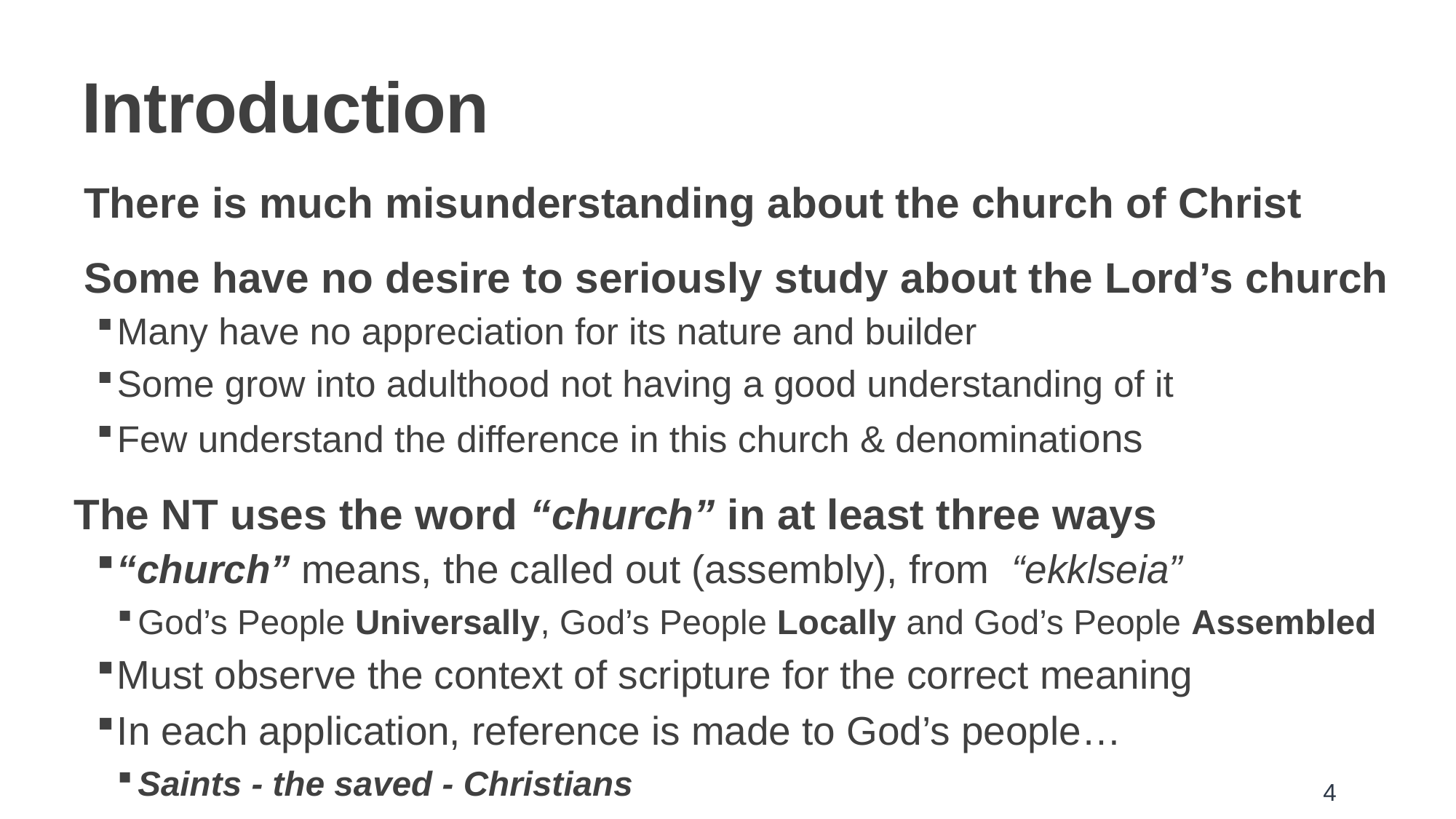

# Introduction
There is much misunderstanding about the church of Christ
Some have no desire to seriously study about the Lord’s church
Many have no appreciation for its nature and builder
Some grow into adulthood not having a good understanding of it
Few understand the difference in this church & denominations
The NT uses the word “church” in at least three ways
“church” means, the called out (assembly), from  “ekklseia”
God’s People Universally, God’s People Locally and God’s People Assembled
Must observe the context of scripture for the correct meaning
In each application, reference is made to God’s people…
Saints - the saved - Christians

4